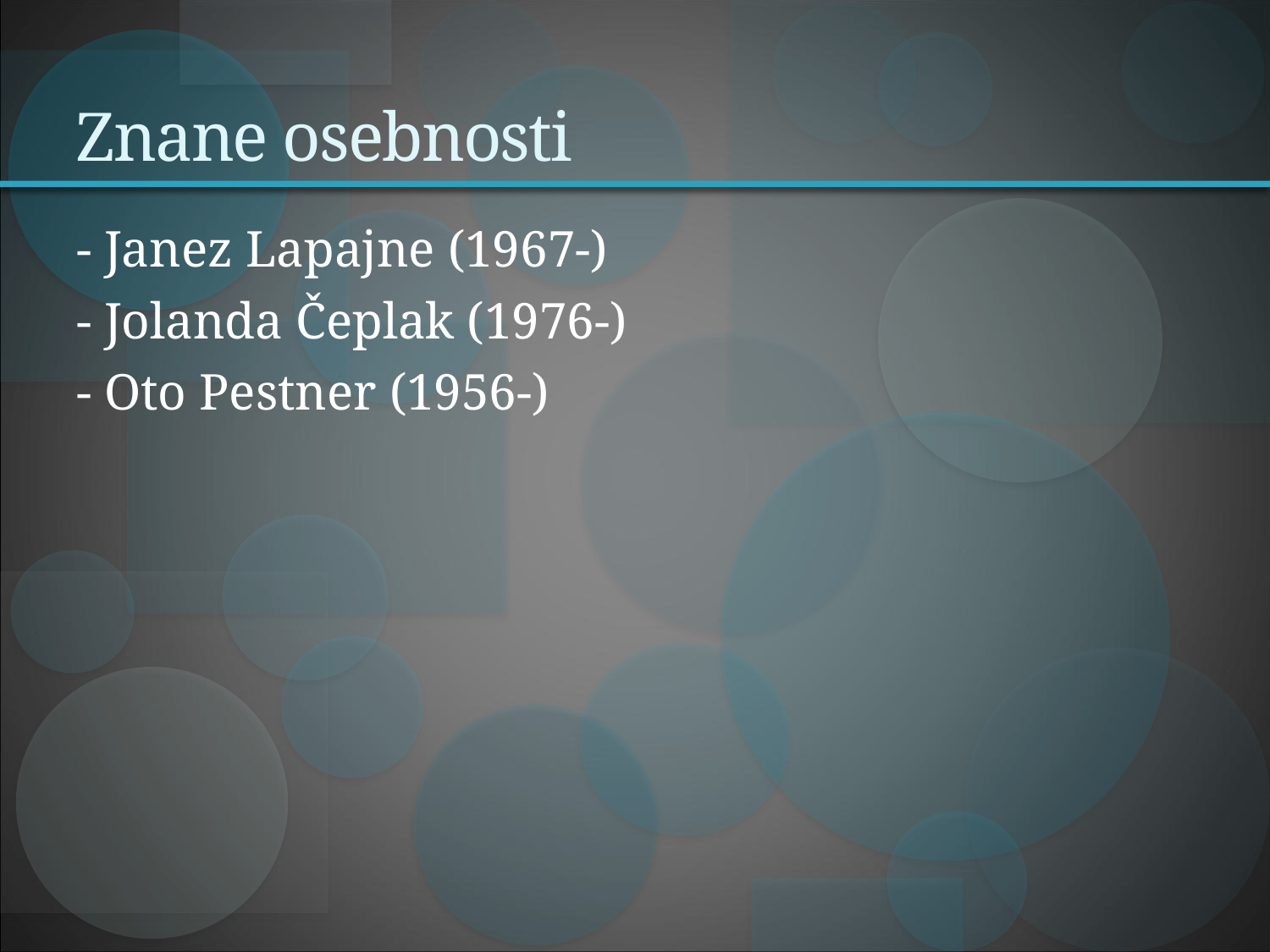

# Znane osebnosti
- Janez Lapajne (1967-)
- Jolanda Čeplak (1976-)
- Oto Pestner (1956-)